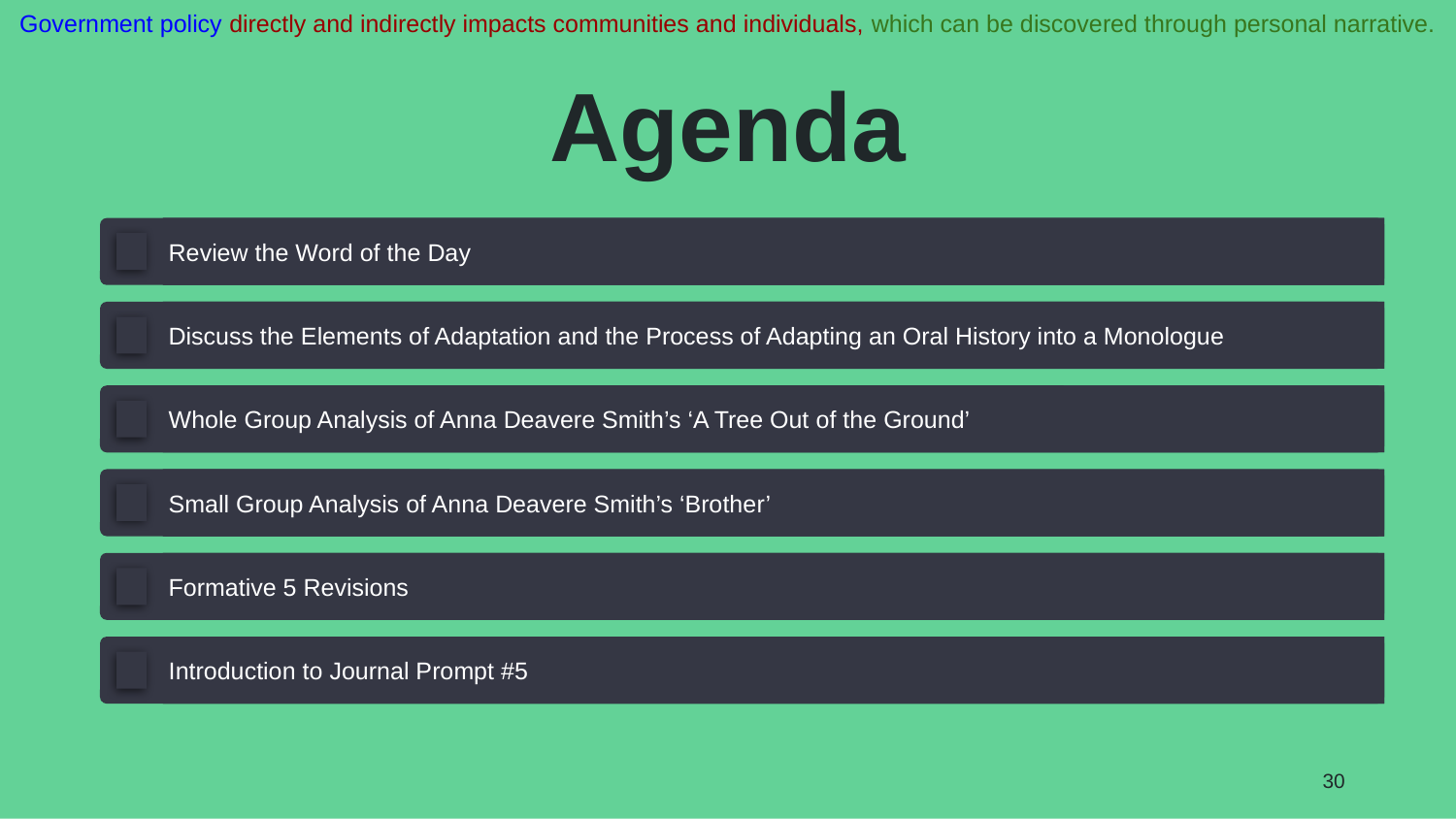

Government policy directly and indirectly impacts communities and individuals, which can be discovered through personal narrative.

# Agenda

Review the Word of the Day

Discuss the Elements of Adaptation and the Process of Adapting an Oral History into a Monologue

Whole Group Analysis of Anna Deavere Smith’s ‘A Tree Out of the Ground’

Small Group Analysis of Anna Deavere Smith’s ‘Brother’

Formative 5 Revisions

Introduction to Journal Prompt #5

30